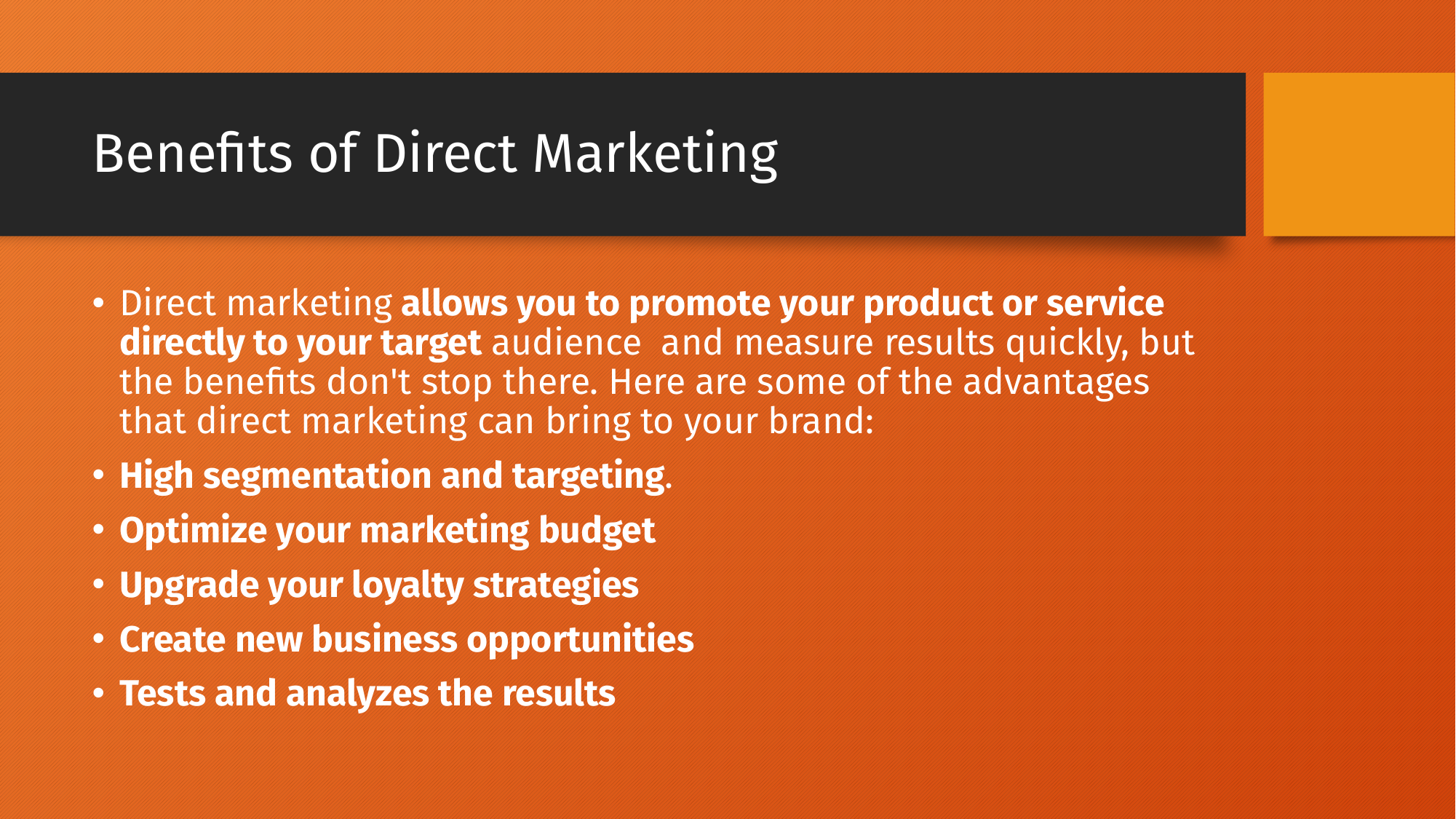

# Benefits of Direct Marketing
Direct marketing allows you to promote your product or service directly to your target audience  and measure results quickly, but the benefits don't stop there. Here are some of the advantages that direct marketing can bring to your brand:
High segmentation and targeting.
Optimize your marketing budget
Upgrade your loyalty strategies
Create new business opportunities
Tests and analyzes the results